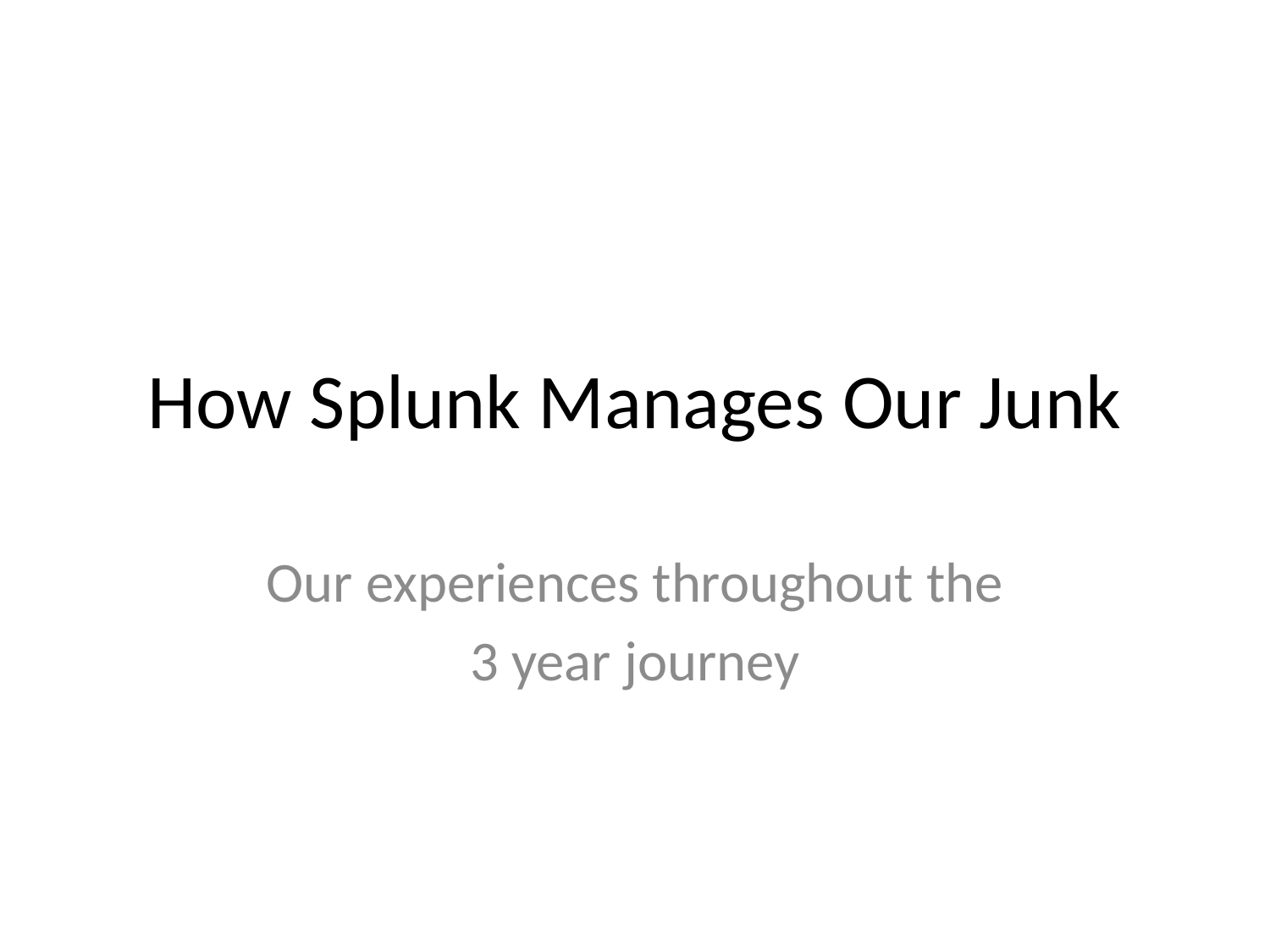

# How Splunk Manages Our Junk
Our experiences throughout the
3 year journey